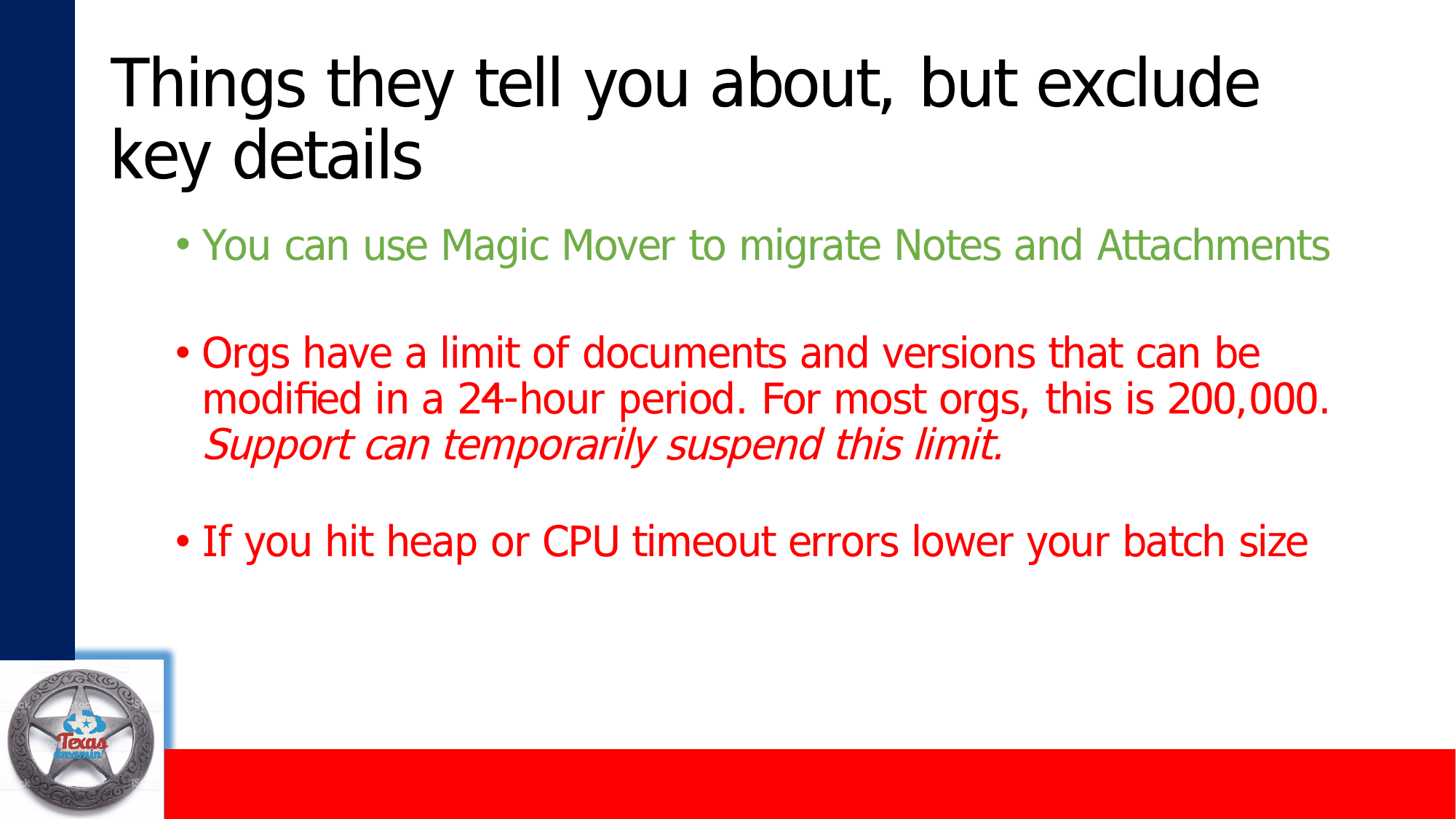

# Things they tell you about, but exclude key details
You can use Magic Mover to migrate Notes and Attachments
Orgs have a limit of documents and versions that can be modified in a 24-hour period. For most orgs, this is 200,000. Support can temporarily suspend this limit.
If you hit heap or CPU timeout errors lower your batch size